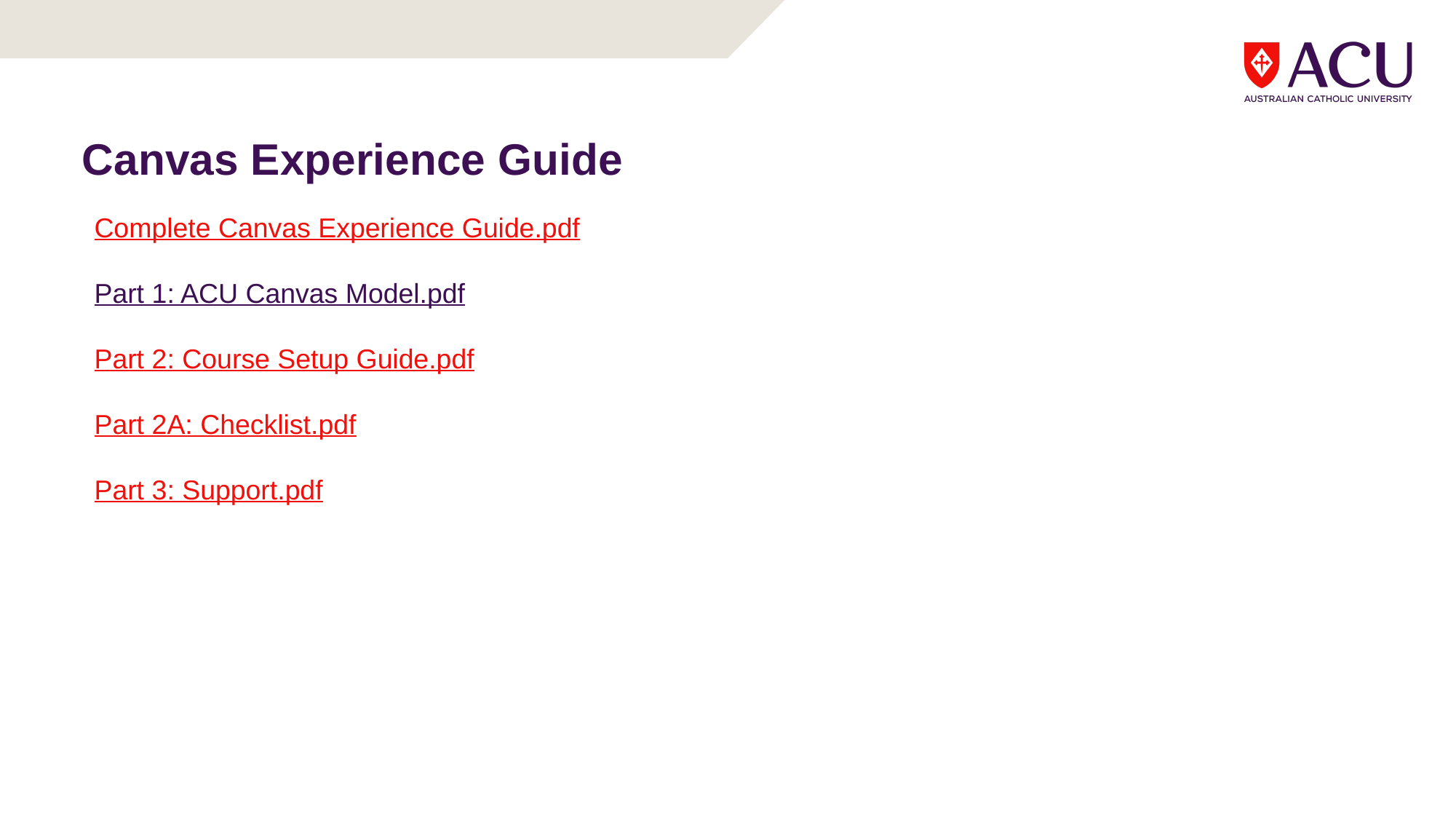

# Canvas Experience Guide
Complete Canvas Experience Guide.pdf

Part 1: ACU Canvas Model.pdf

Part 2: Course Setup Guide.pdf​

Part 2A: Checklist.pdf​

Part 3: Support.pdf​